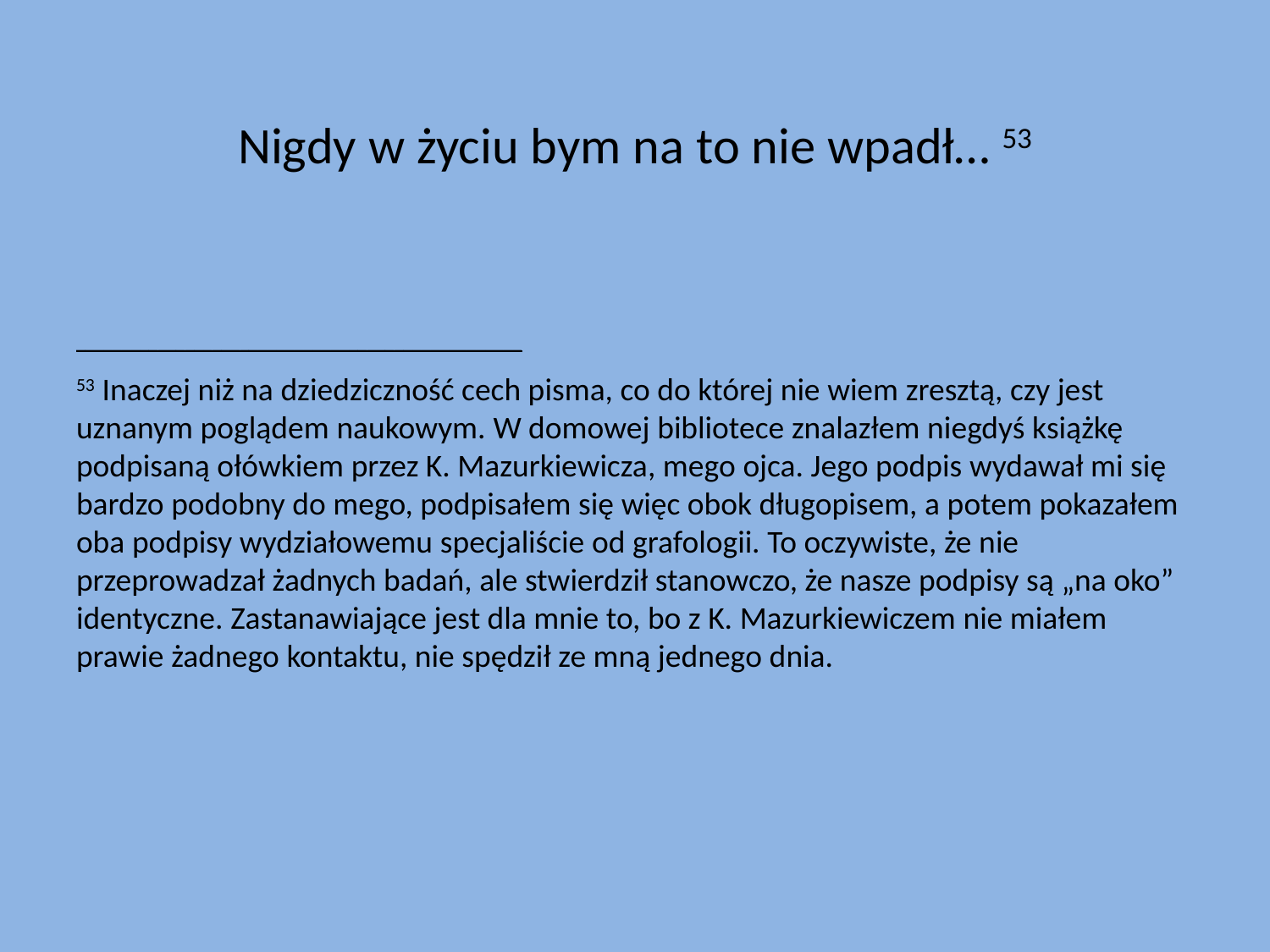

Nigdy w życiu bym na to nie wpadł… 53

_________________________________________________
53 Inaczej niż na dziedziczność cech pisma, co do której nie wiem zresztą, czy jest uznanym poglądem naukowym. W domowej bibliotece znalazłem niegdyś książkę podpisaną ołówkiem przez K. Mazurkiewicza, mego ojca. Jego podpis wydawał mi się bardzo podobny do mego, podpisałem się więc obok długopisem, a potem pokazałem oba podpisy wydziałowemu specjaliście od grafologii. To oczywiste, że nie przeprowadzał żadnych badań, ale stwierdził stanowczo, że nasze podpisy są „na oko” identyczne. Zastanawiające jest dla mnie to, bo z K. Mazurkiewiczem nie miałem prawie żadnego kontaktu, nie spędził ze mną jednego dnia.